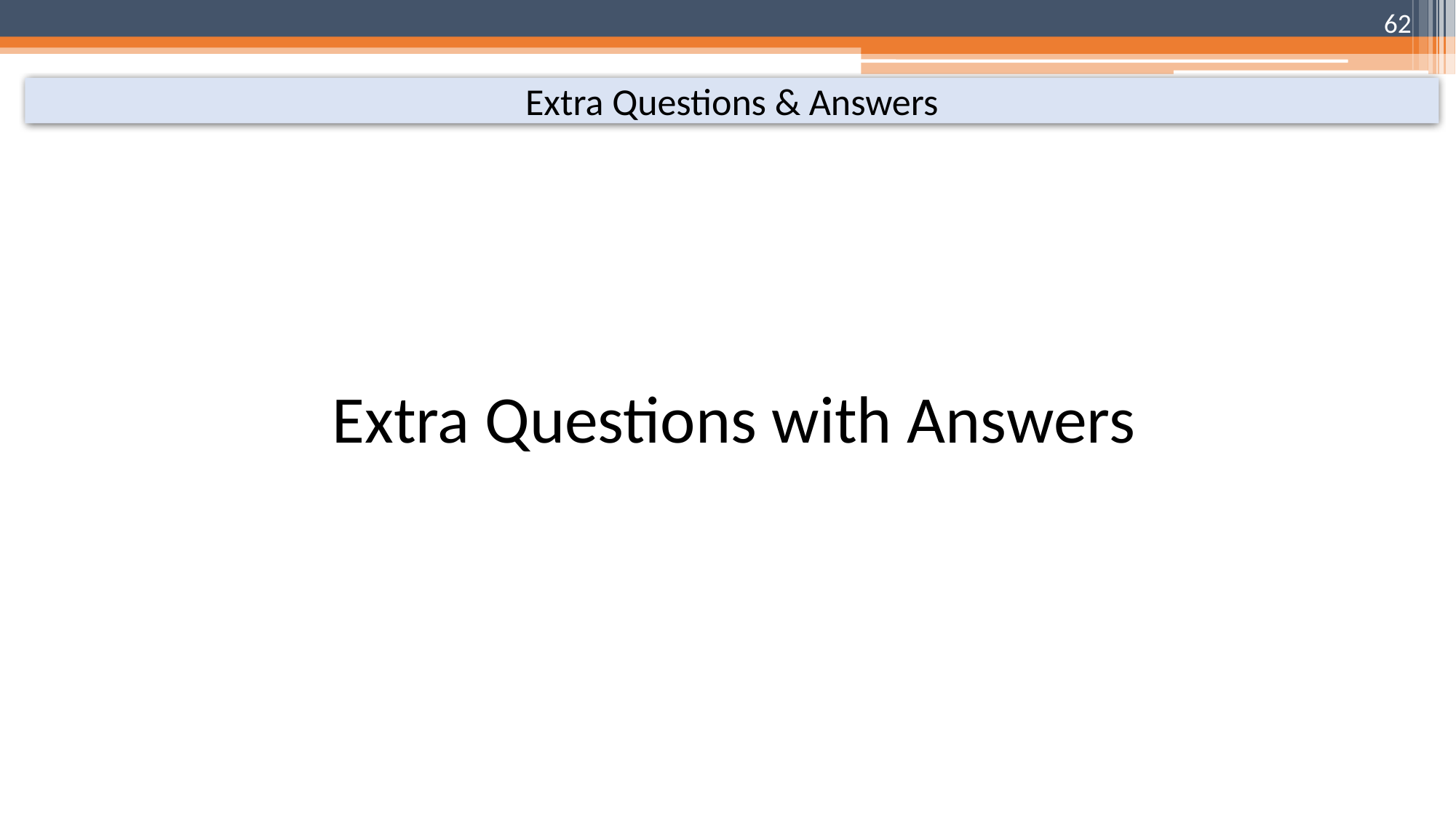

62
# Extra Questions & Answers

Extra Questions with Answers